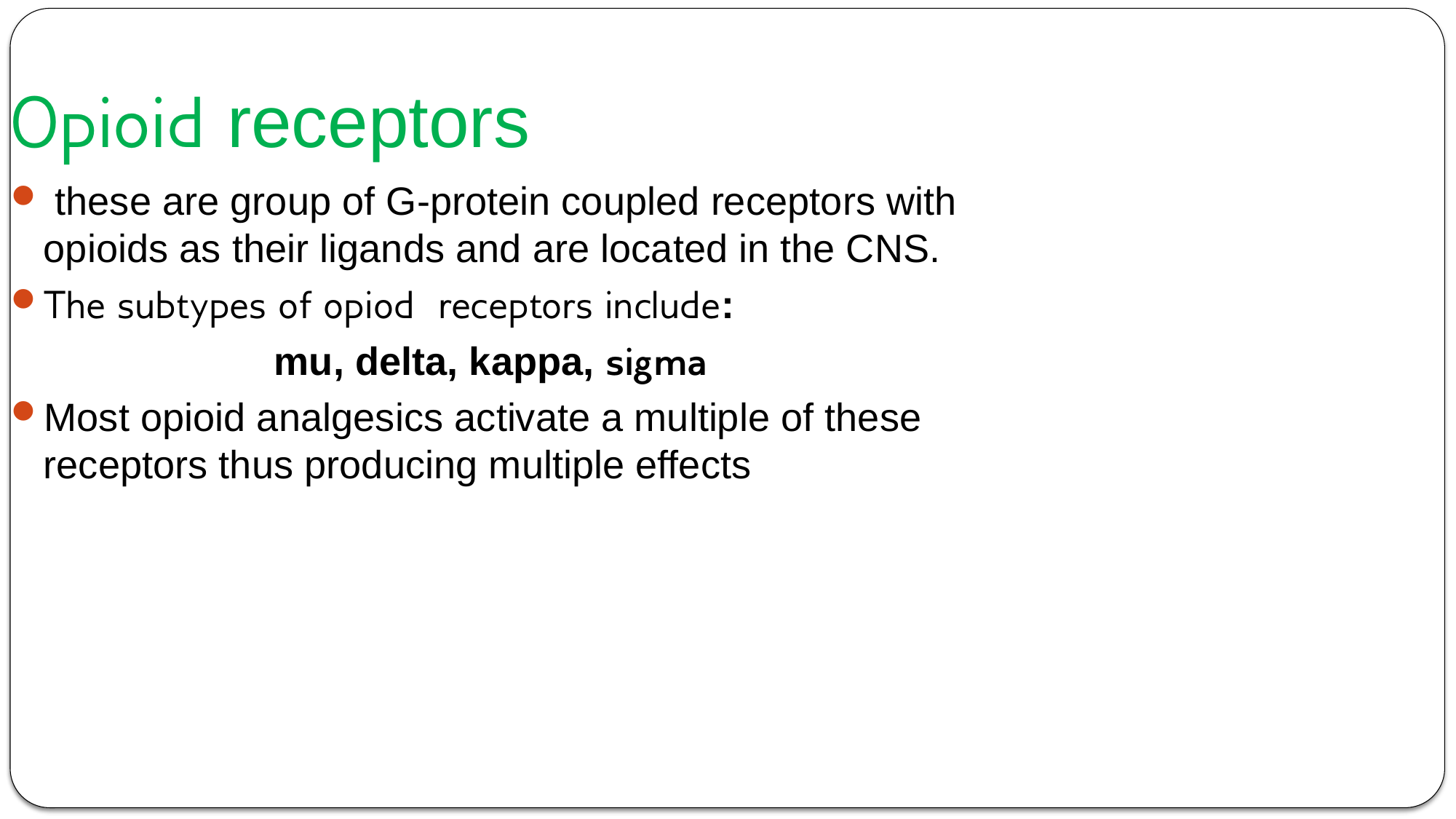

Opioid receptors
 these are group of G-protein coupled receptors with opioids as their ligands and are located in the CNS.
The subtypes of opiod  receptors include:
 mu, delta, kappa, sigma
Most opioid analgesics activate a multiple of these receptors thus producing multiple effects